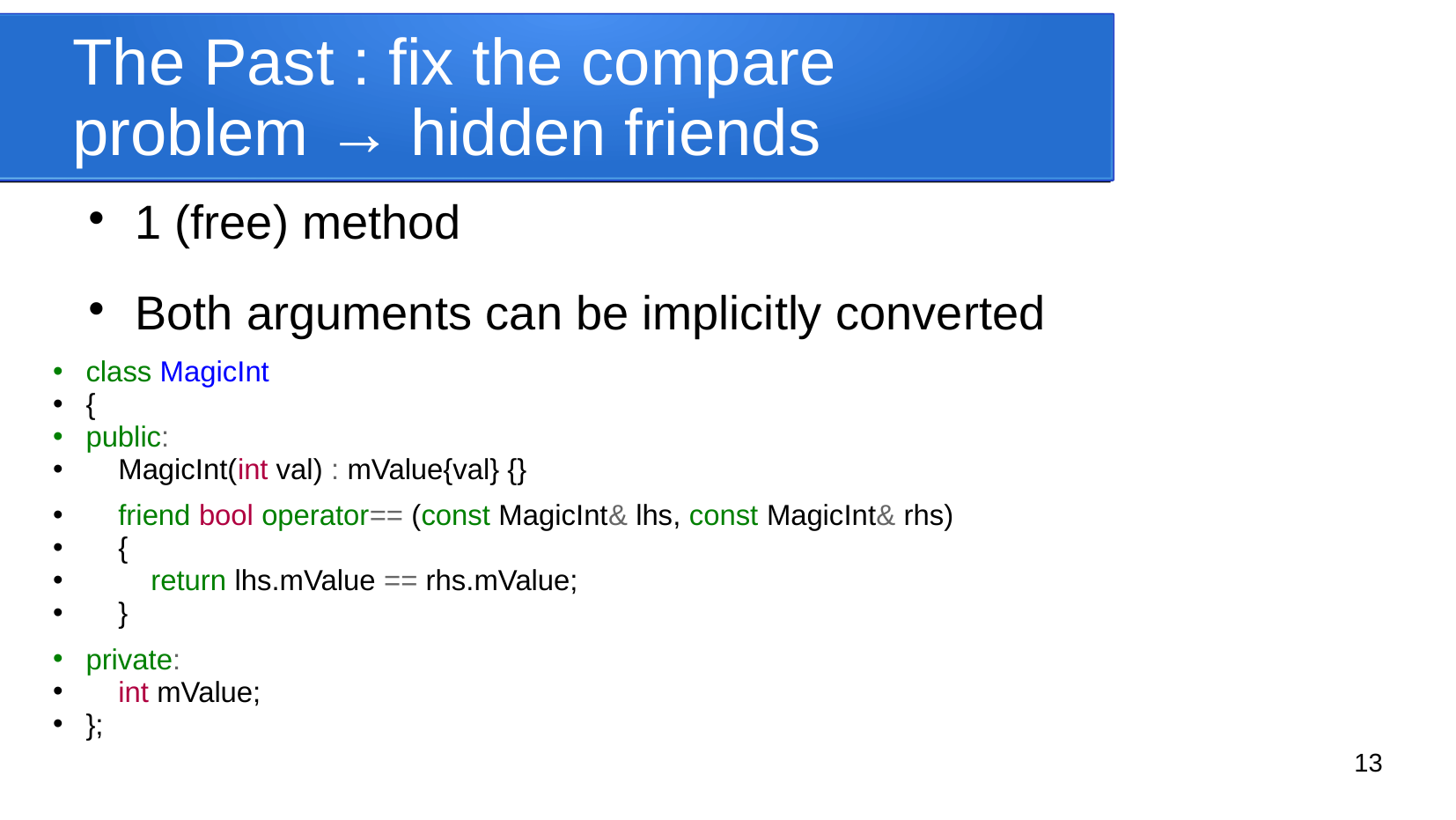

# The Past : fix the compare problem → hidden friends
1 (free) method
Both arguments can be implicitly converted
class MagicInt
{
public:
    MagicInt(int val) : mValue{val} {}

    friend bool operator== (const MagicInt& lhs, const MagicInt& rhs)
    {
        return lhs.mValue == rhs.mValue;
    }

private:
    int mValue;
};
13